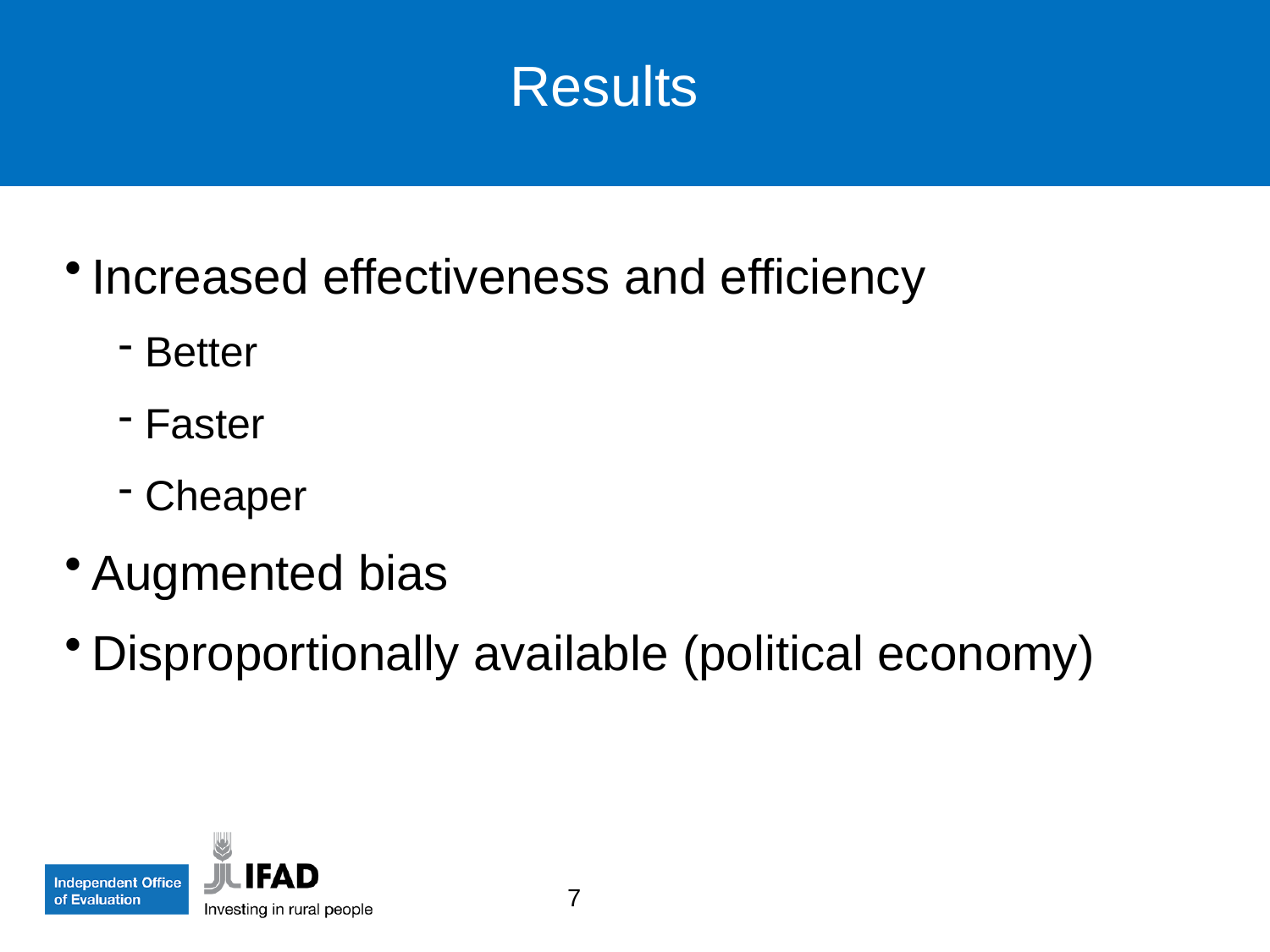

# Results
Increased effectiveness and efficiency
Better
Faster
Cheaper
Augmented bias
Disproportionally available (political economy)

7